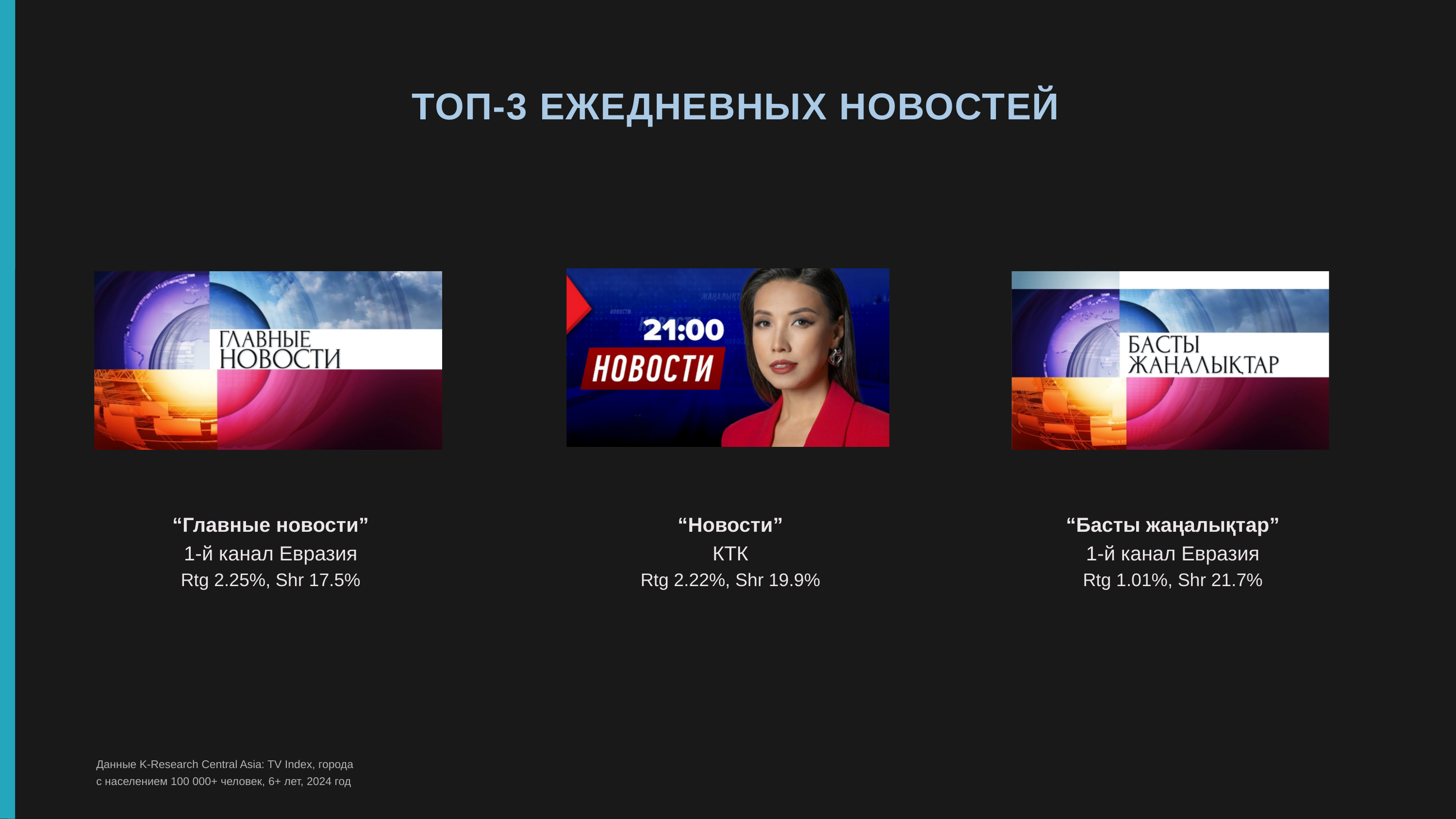

ТОП-3 ЕЖЕДНЕВНЫХ НОВОСТЕЙ

“Главные новости”
1-й канал Евразия
Rtg 2.25%, Shr 17.5%
“Новости”
КТК
Rtg 2.22%, Shr 19.9%
“Басты жаңалықтар”
1-й канал Евразия
Rtg 1.01%, Shr 21.7%
Данные K-Research Central Asia: TV Index, города с населением 100 000+ человек, 6+ лет, 2024 год